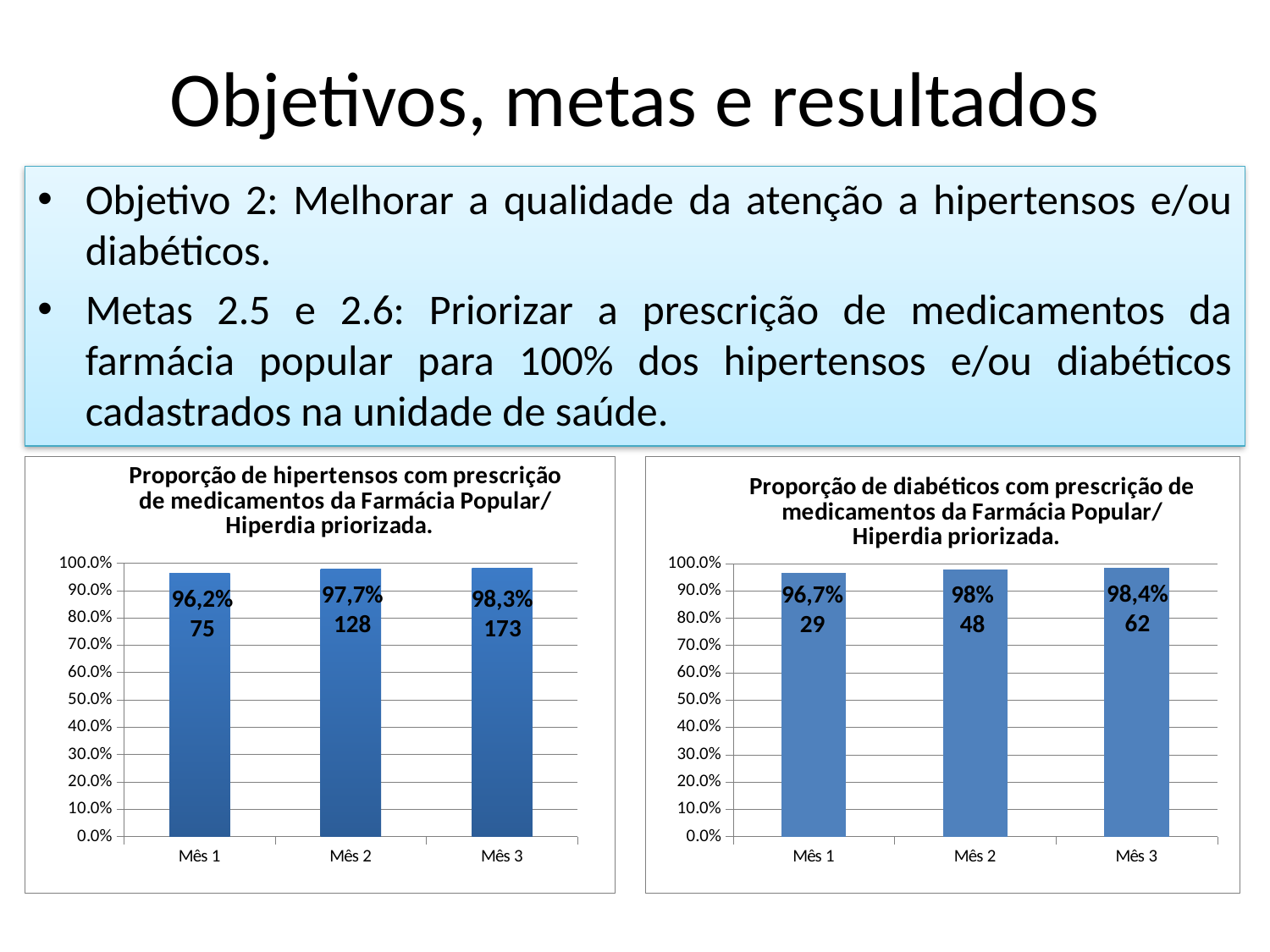

# Objetivos, metas e resultados
Objetivo 2: Melhorar a qualidade da atenção a hipertensos e/ou diabéticos.
Metas 2.5 e 2.6: Priorizar a prescrição de medicamentos da farmácia popular para 100% dos hipertensos e/ou diabéticos cadastrados na unidade de saúde.

### Chart:

| Category | Proporção de hipertensos com prescrição de medicamentos da Farmácia Popular/Hiperdia priorizada.       |
|---|---|
| Mês 1 | 0.9615384615384616 |
| Mês 2 | 0.9770992366412213 |
| Mês 3 | 0.9829545454545454 |

### Chart:

| Category | Proporção de diabéticos com prescrição de medicamentos da Farmácia Popular/Hiperdia priorizada.       |
|---|---|
| Mês 1 | 0.9666666666666667 |
| Mês 2 | 0.9795918367346939 |
| Mês 3 | 0.9841269841269841 |
98,4%
62
97,7%
128
96,7%
29
98%
48
96,2%
75
98,3%
173